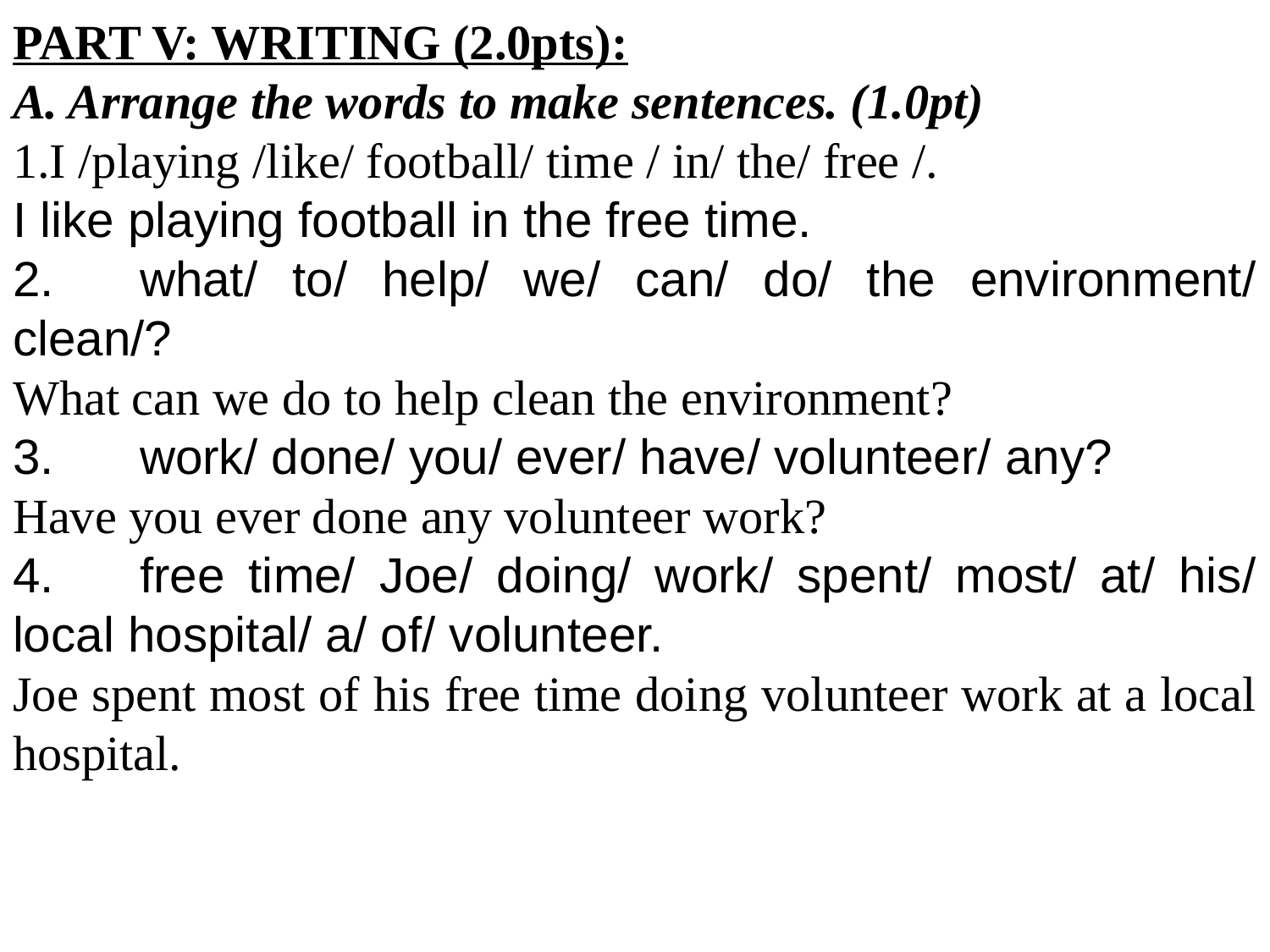

PART V: WRITING (2.0pts):
A. Arrange the words to make sentences. (1.0pt)
1.I /playing /like/ football/ time / in/ the/ free /.
I like playing football in the free time.
2.	what/ to/ help/ we/ can/ do/ the environment/ clean/?
What can we do to help clean the environment?
3.	work/ done/ you/ ever/ have/ volunteer/ any?
Have you ever done any volunteer work?
4.	free time/ Joe/ doing/ work/ spent/ most/ at/ his/ local hospital/ a/ of/ volunteer.
Joe spent most of his free time doing volunteer work at a local hospital.